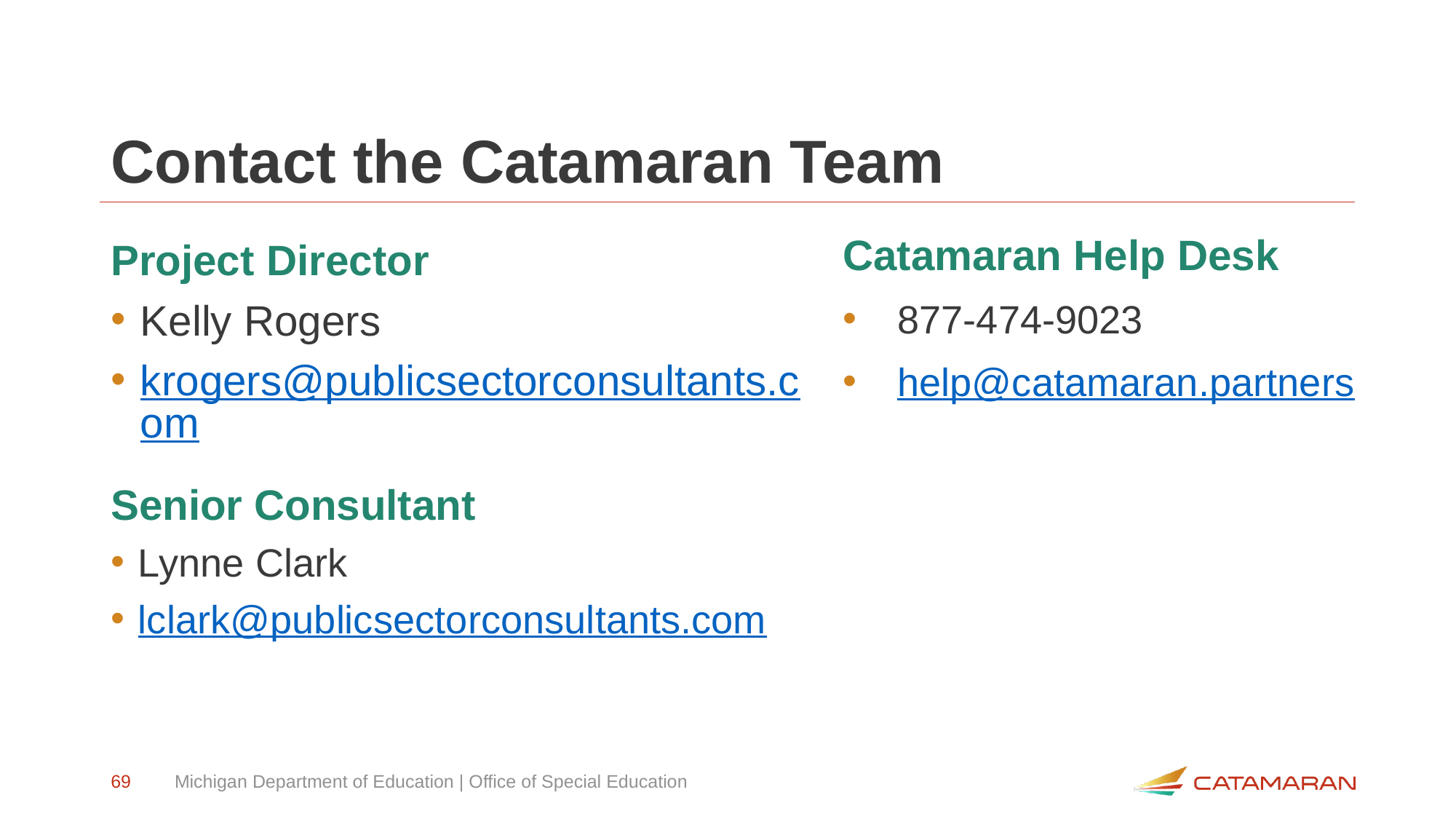

# Contact the Catamaran Team
Project Director
Kelly Rogers
krogers@publicsectorconsultants.com

Catamaran Help Desk
877-474-9023
help@catamaran.partners
Senior Consultant
Lynne Clark
lclark@publicsectorconsultants.com
69
Michigan Department of Education | Office of Special Education